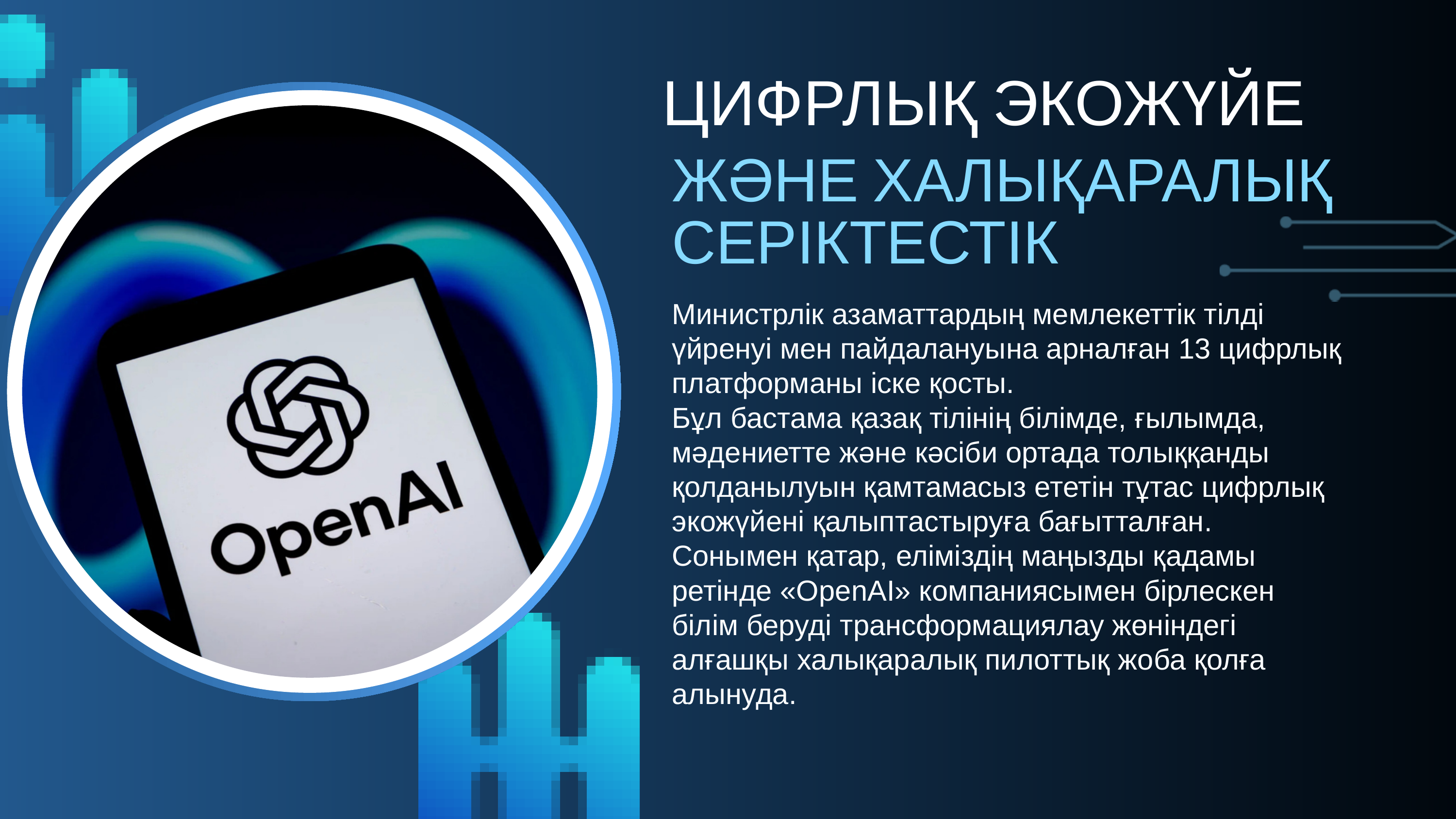

ЦИФРЛЫҚ ЭКОЖҮЙЕ

ЖӘНЕ ХАЛЫҚАРАЛЫҚ СЕРІКТЕСТІК

Министрлік азаматтардың мемлекеттік тілді үйренуі мен пайдалануына арналған 13 цифрлық платформаны іске қосты.
Бұл бастама қазақ тілінің білімде, ғылымда, мәдениетте және кәсіби ортада толыққанды қолданылуын қамтамасыз ететін тұтас цифрлық экожүйені қалыптастыруға бағытталған.
Сонымен қатар, еліміздің маңызды қадамы ретінде «OpenAI» компаниясымен бірлескен білім беруді трансформациялау жөніндегі алғашқы халықаралық пилоттық жоба қолға алынуда.